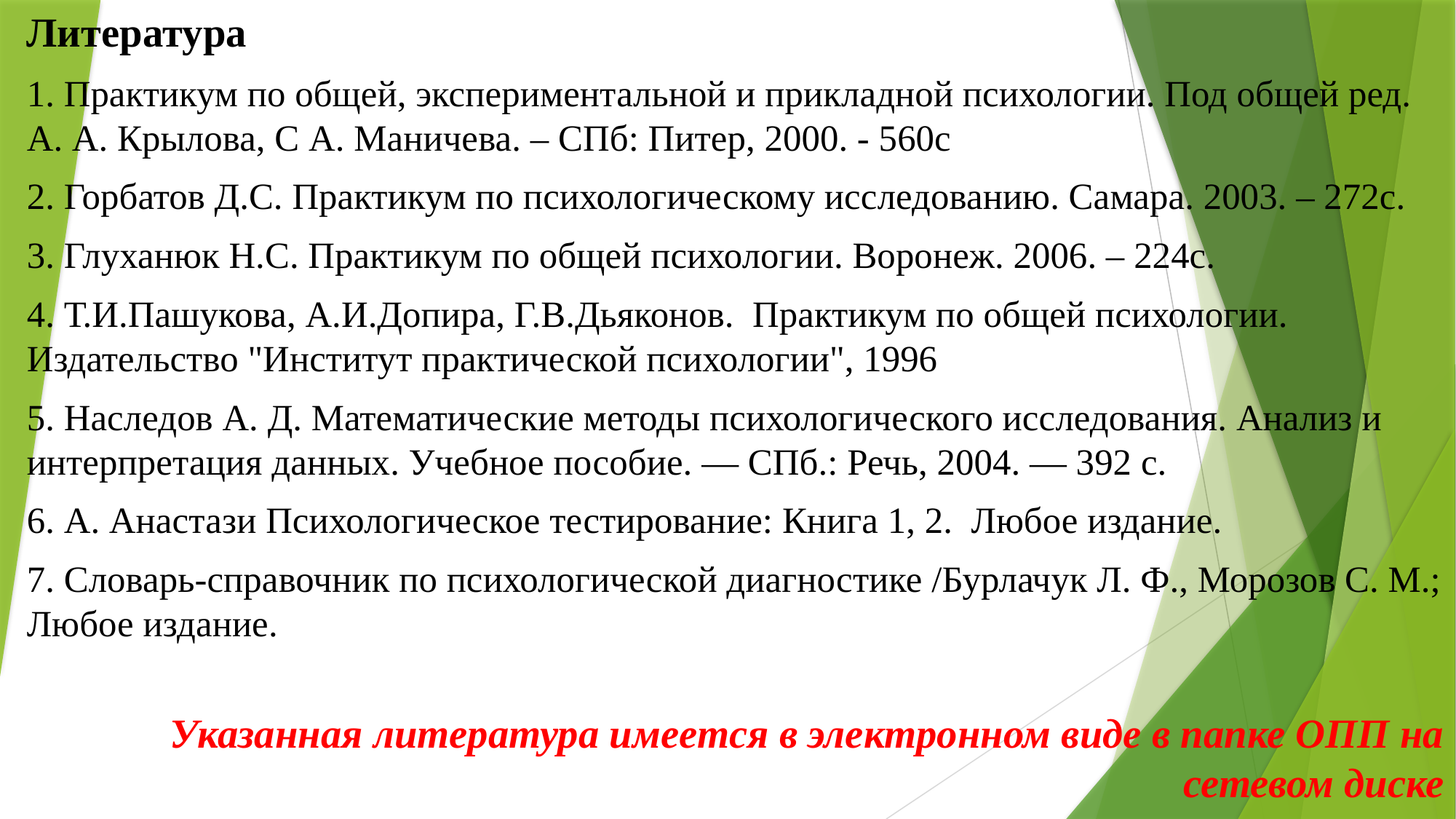

Литература
1. Практикум по общей, экспериментальной и прикладной психологии. Под общей ред. А. А. Крылова, С А. Маничева. – СПб: Питер, 2000. - 560с
2. Горбатов Д.С. Практикум по психологическому исследованию. Самара. 2003. – 272с.
3. Глуханюк Н.С. Практикум по общей психологии. Воронеж. 2006. – 224с.
4. Т.И.Пашукова, А.И.Допира, Г.В.Дьяконов.  Практикум по общей психологии. Издательство "Институт практической психологии", 1996
5. Наследов А. Д. Математические методы психологического исследования. Анализ и интерпретация данных. Учебное пособие. — СПб.: Речь, 2004. — 392 с.
6. А. Анастази Психологическое тестирование: Книга 1, 2.  Любое издание.
7. Словарь-справочник по психологической диагностике /Бурлачук Л. Ф., Морозов С. М.; Любое издание.

Указанная литература имеется в электронном виде в папке ОПП на сетевом диске